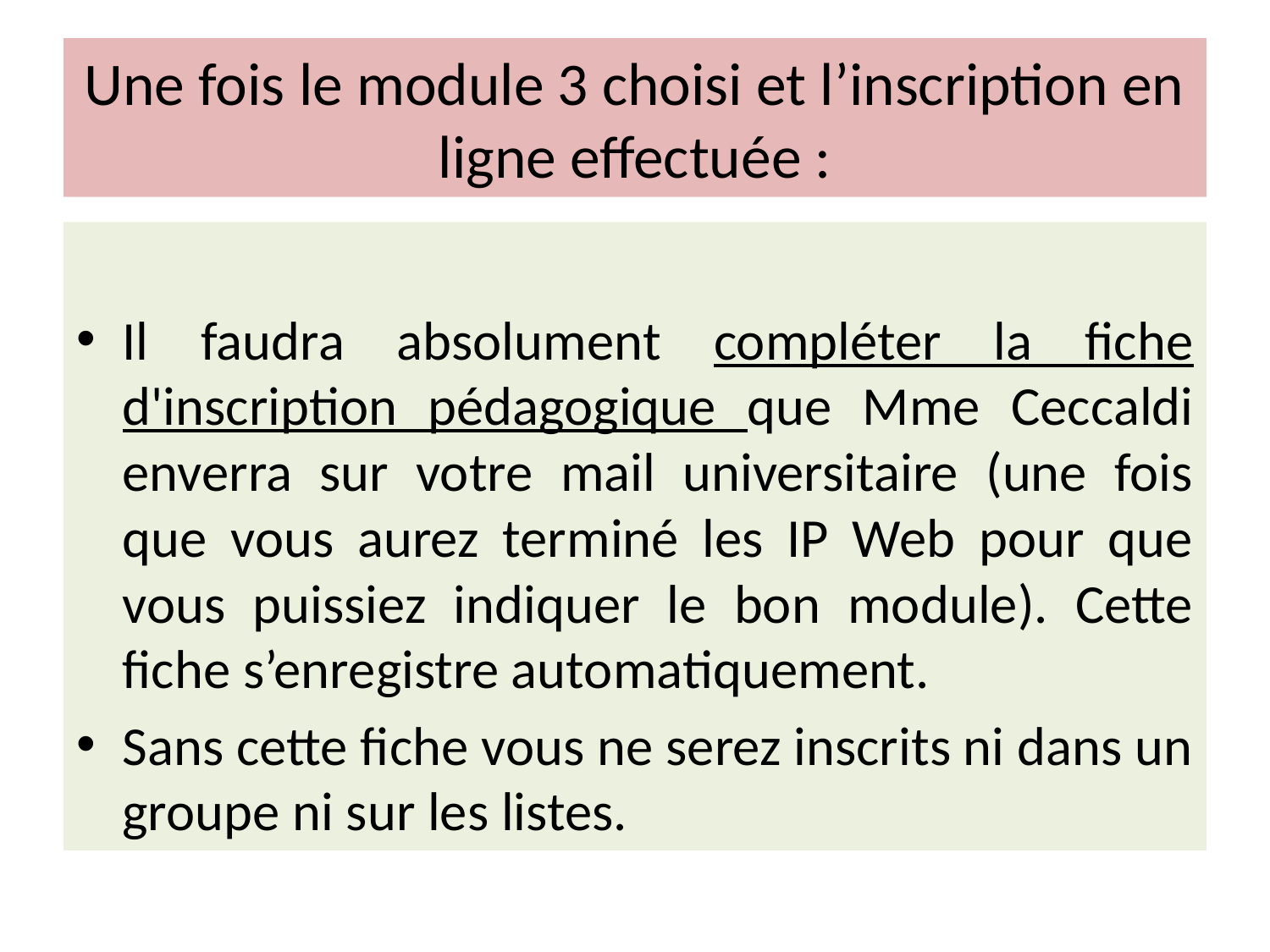

# Une fois le module 3 choisi et l’inscription en ligne effectuée :

Il faudra absolument compléter la fiche d'inscription pédagogique que Mme Ceccaldi enverra sur votre mail universitaire (une fois que vous aurez terminé les IP Web pour que vous puissiez indiquer le bon module). Cette fiche s’enregistre automatiquement.
Sans cette fiche vous ne serez inscrits ni dans un groupe ni sur les listes.